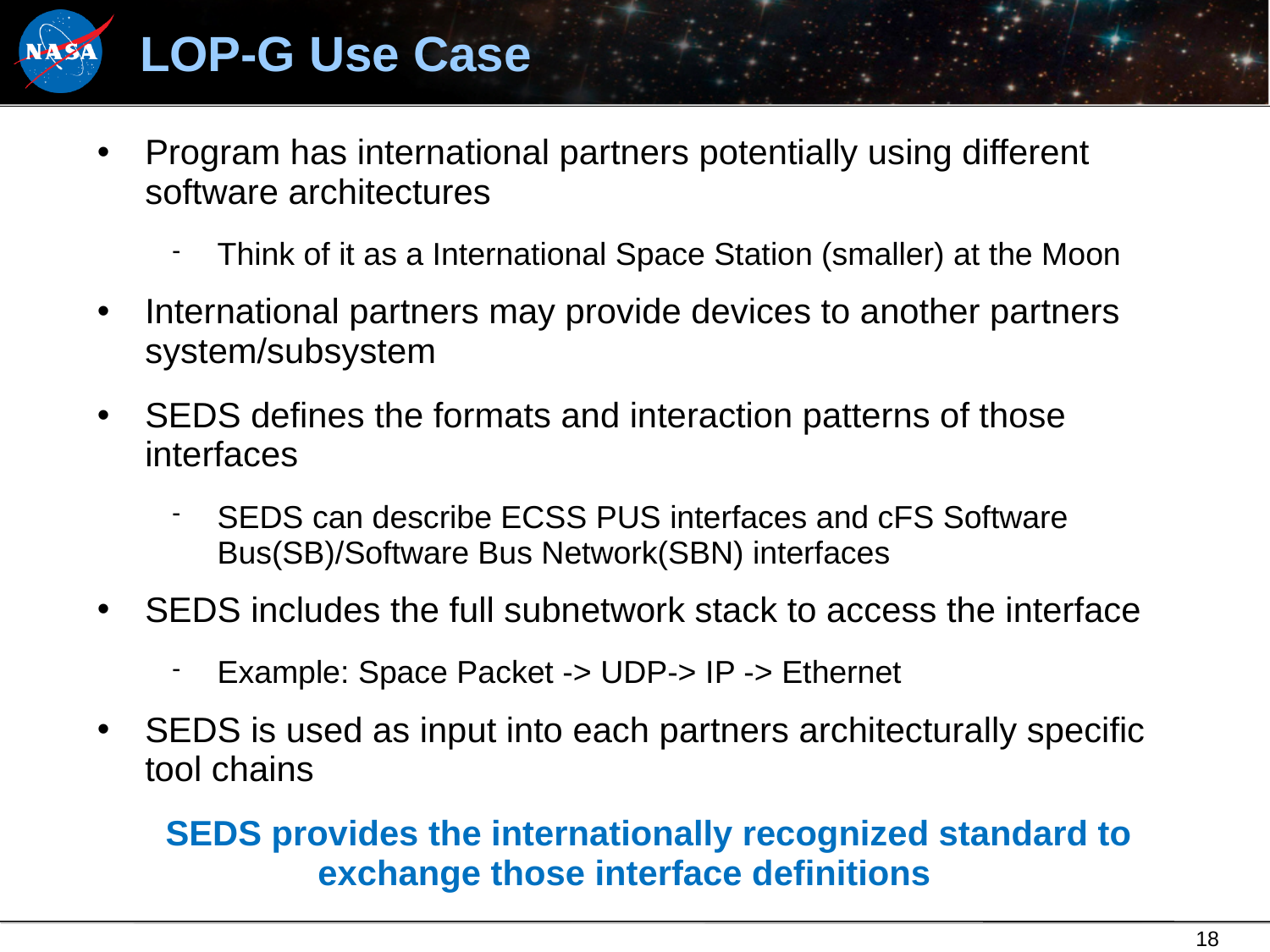

# LOP-G Use Case
Program has international partners potentially using different software architectures
Think of it as a International Space Station (smaller) at the Moon
International partners may provide devices to another partners system/subsystem
SEDS defines the formats and interaction patterns of those interfaces
SEDS can describe ECSS PUS interfaces and cFS Software Bus(SB)/Software Bus Network(SBN) interfaces
SEDS includes the full subnetwork stack to access the interface
Example: Space Packet -> UDP-> IP -> Ethernet
SEDS is used as input into each partners architecturally specific tool chains
     SEDS provides the internationally recognized standard to exchange those interface definitions